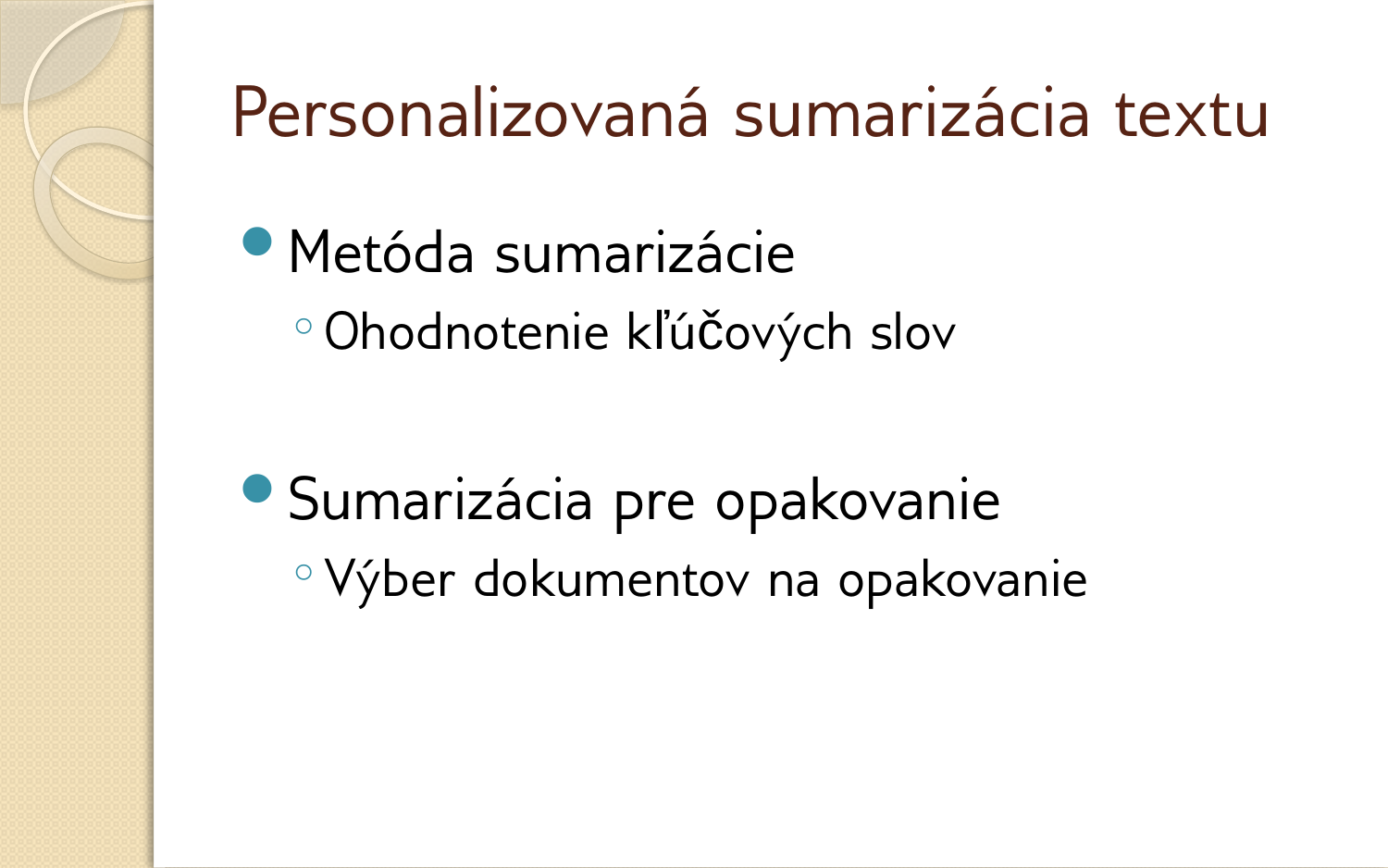

# Personalizovaná sumarizácia textu
Metóda sumarizácie
Ohodnotenie kľúčových slov

Sumarizácia pre opakovanie
Výber dokumentov na opakovanie